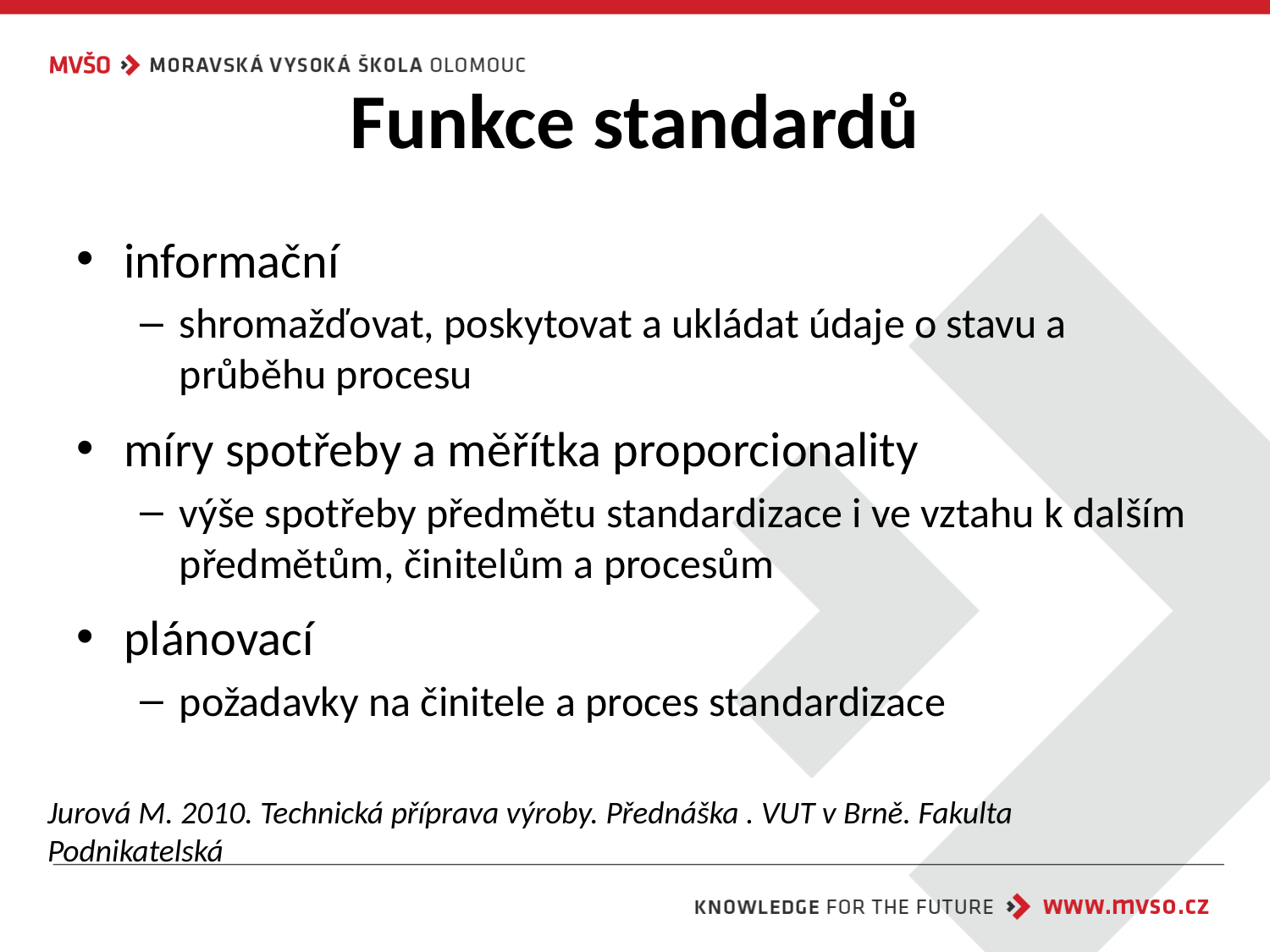

# Funkce standardů
informační
shromažďovat, poskytovat a ukládat údaje o stavu a průběhu procesu
míry spotřeby a měřítka proporcionality
výše spotřeby předmětu standardizace i ve vztahu k dalším předmětům, činitelům a procesům
plánovací
požadavky na činitele a proces standardizace
Jurová M. 2010. Technická příprava výroby. Přednáška . VUT v Brně. Fakulta Podnikatelská